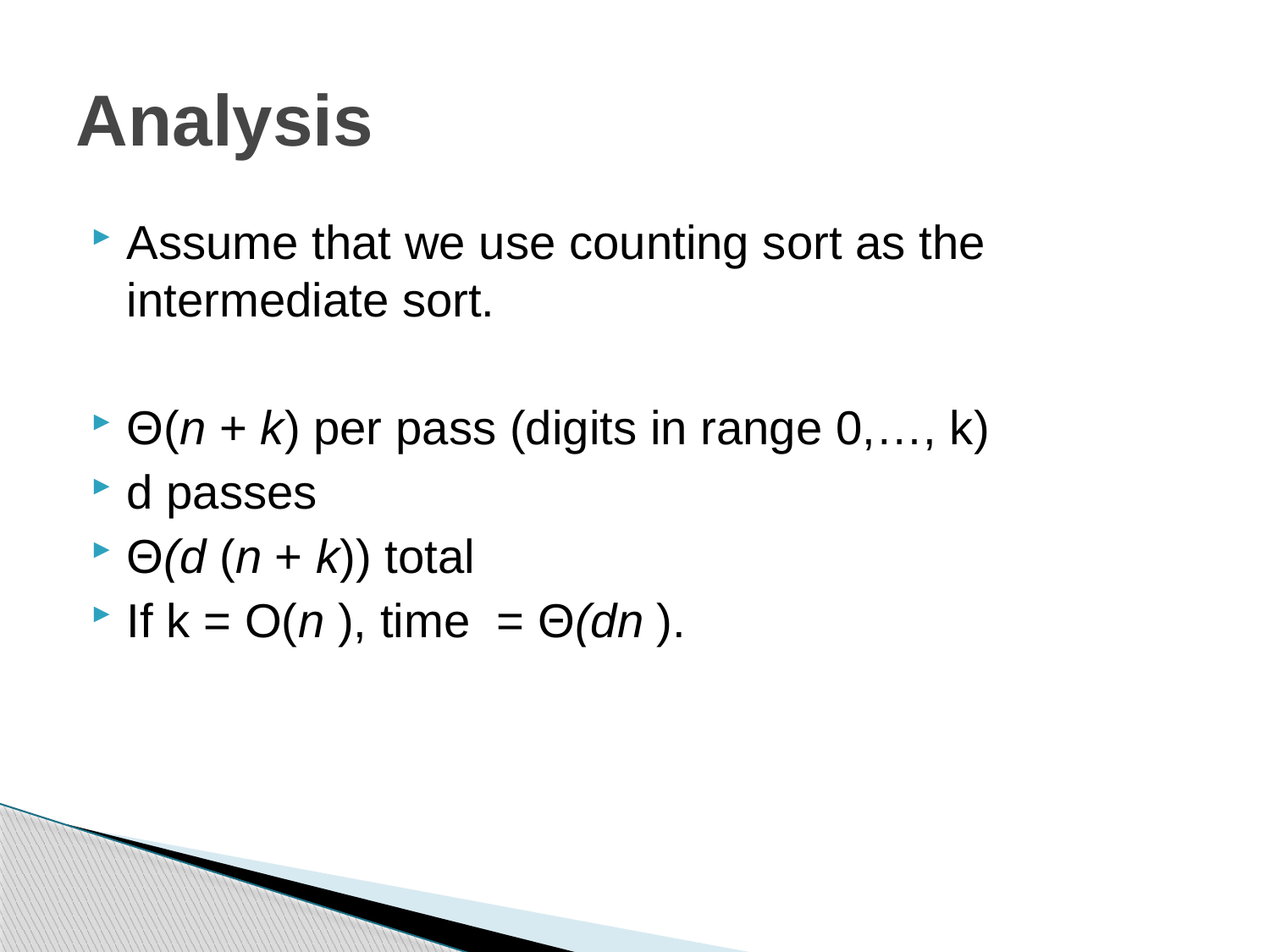

# Analysis
Assume that we use counting sort as the intermediate sort.

Θ(n + k) per pass (digits in range 0,…, k)
d passes
Θ(d (n + k)) total
If k = O(n ), time  = Θ(dn ).